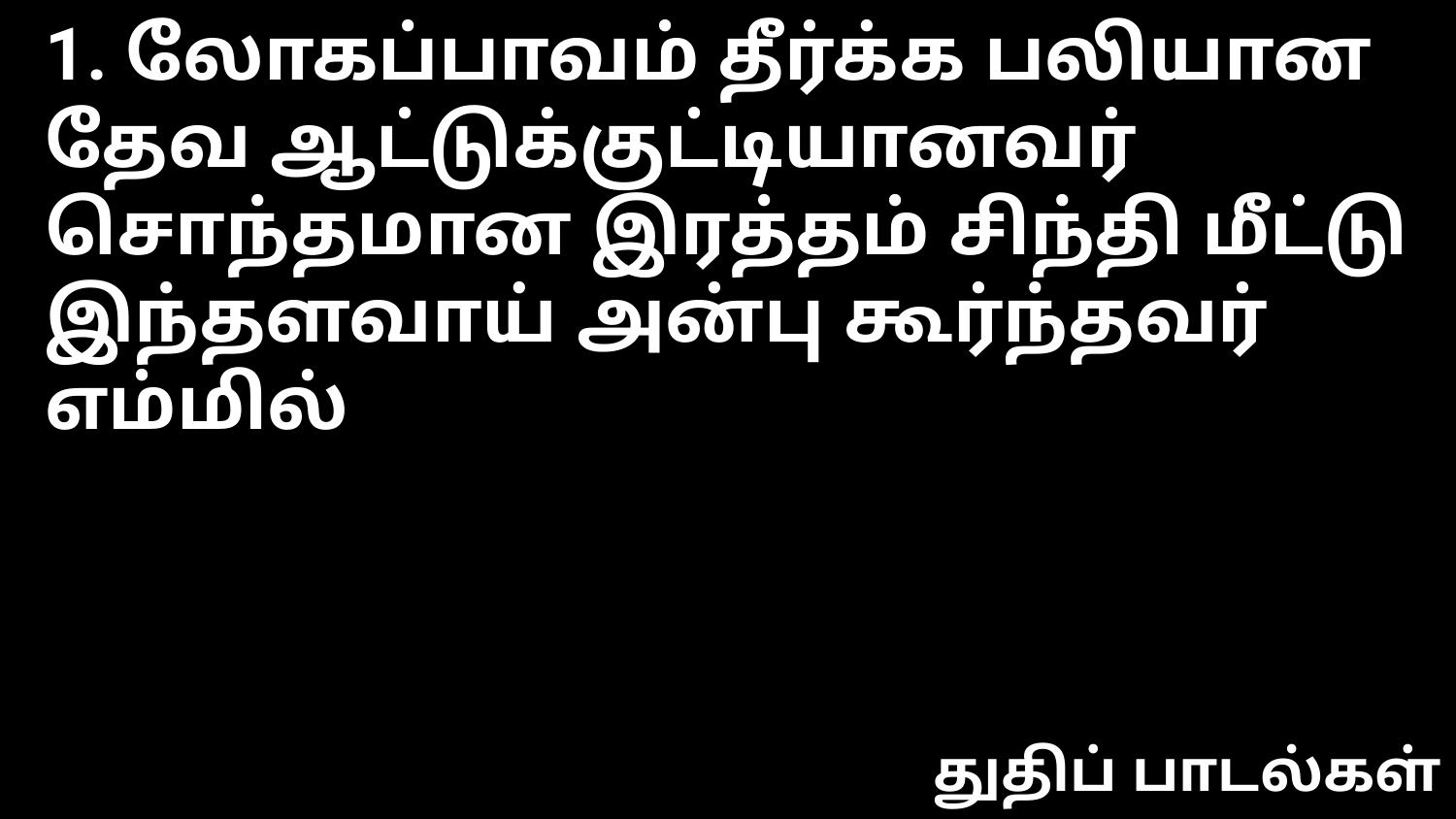

1. லோகப்பாவம் தீர்க்க பலியான
தேவ ஆட்டுக்குட்டியானவர்
சொந்தமான இரத்தம் சிந்தி மீட்டு
இந்தளவாய் அன்பு கூர்ந்தவர் எம்மில்

துதிப் பாடல்கள்